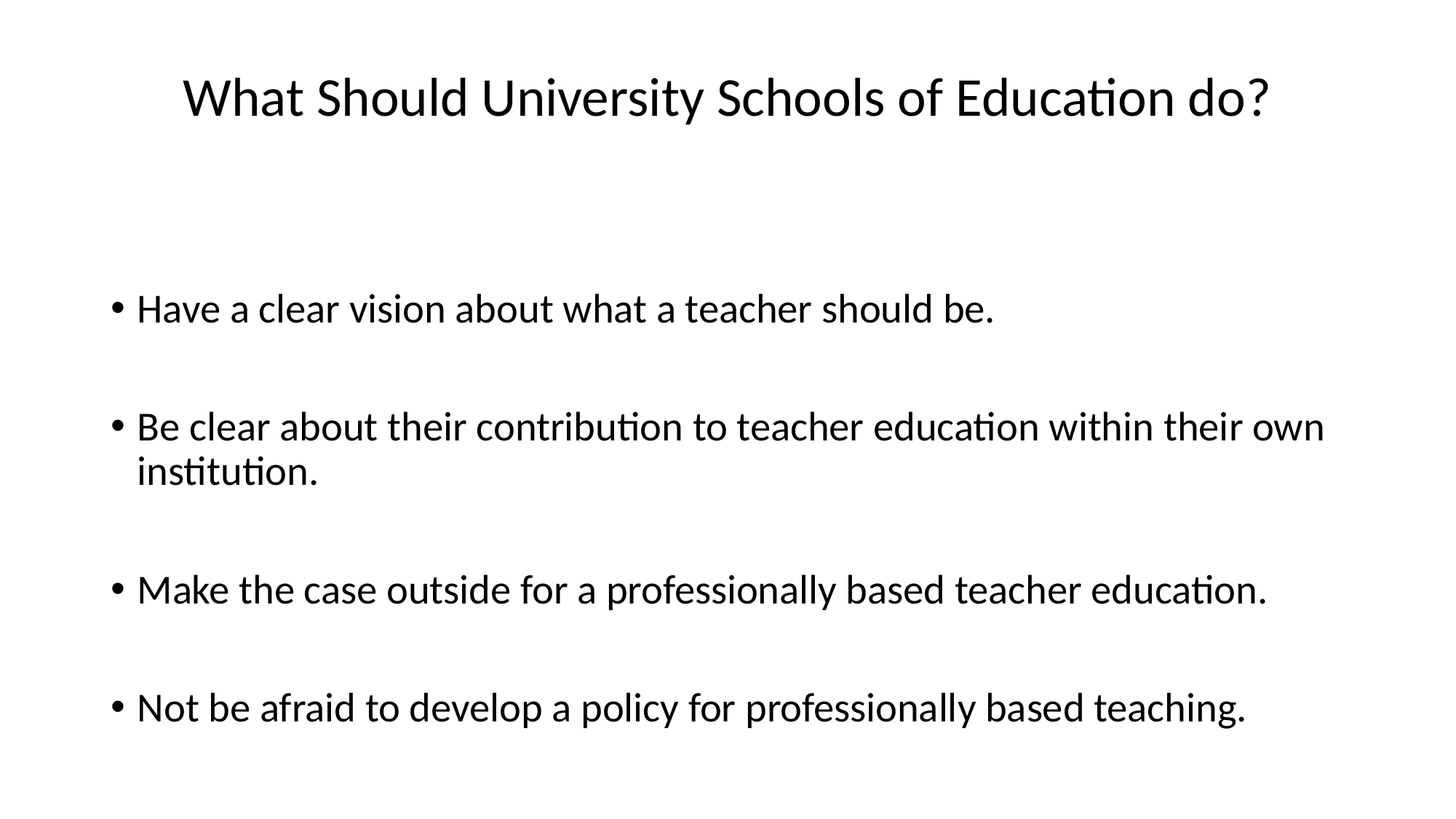

# What Should University Schools of Education do?

Have a clear vision about what a teacher should be.

Be clear about their contribution to teacher education within their own institution.

Make the case outside for a professionally based teacher education.

Not be afraid to develop a policy for professionally based teaching.